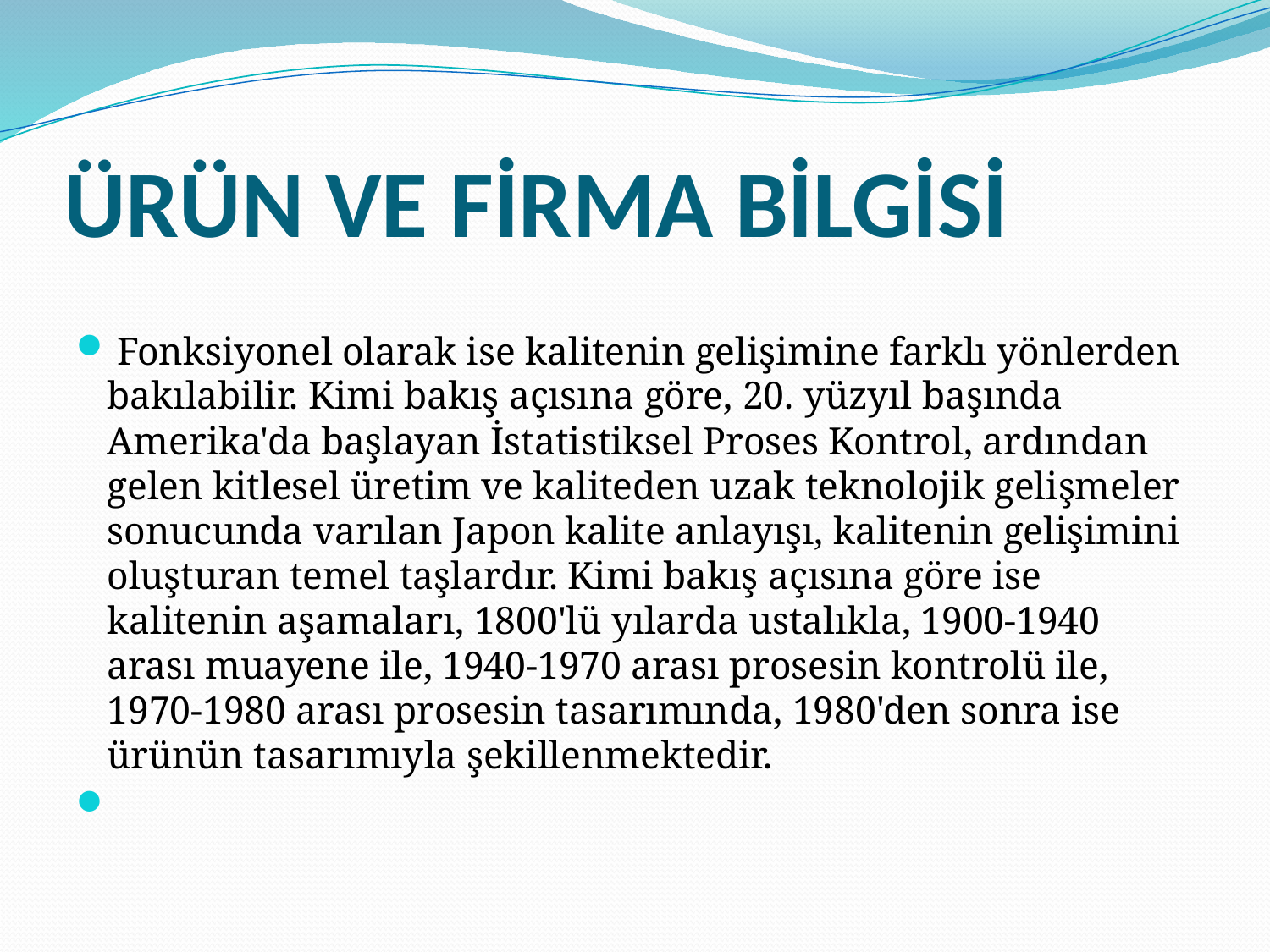

# ÜRÜN VE FİRMA BİLGİSİ

 Fonksiyonel olarak ise kalitenin gelişimine farklı yönlerden bakılabilir. Kimi bakış açısına göre, 20. yüzyıl başında Amerika'da başlayan İstatistiksel Proses Kontrol, ardından gelen kitlesel üretim ve kaliteden uzak teknolojik gelişmeler sonucunda varılan Japon kalite anlayışı, kalitenin gelişimini oluşturan temel taşlardır. Kimi bakış açısına göre ise kalitenin aşamaları, 1800'lü yılarda ustalıkla, 1900-1940 arası muayene ile, 1940-1970 arası prosesin kontrolü ile, 1970-1980 arası prosesin tasarımında, 1980'den sonra ise ürünün tasarımıyla şekillenmektedir.